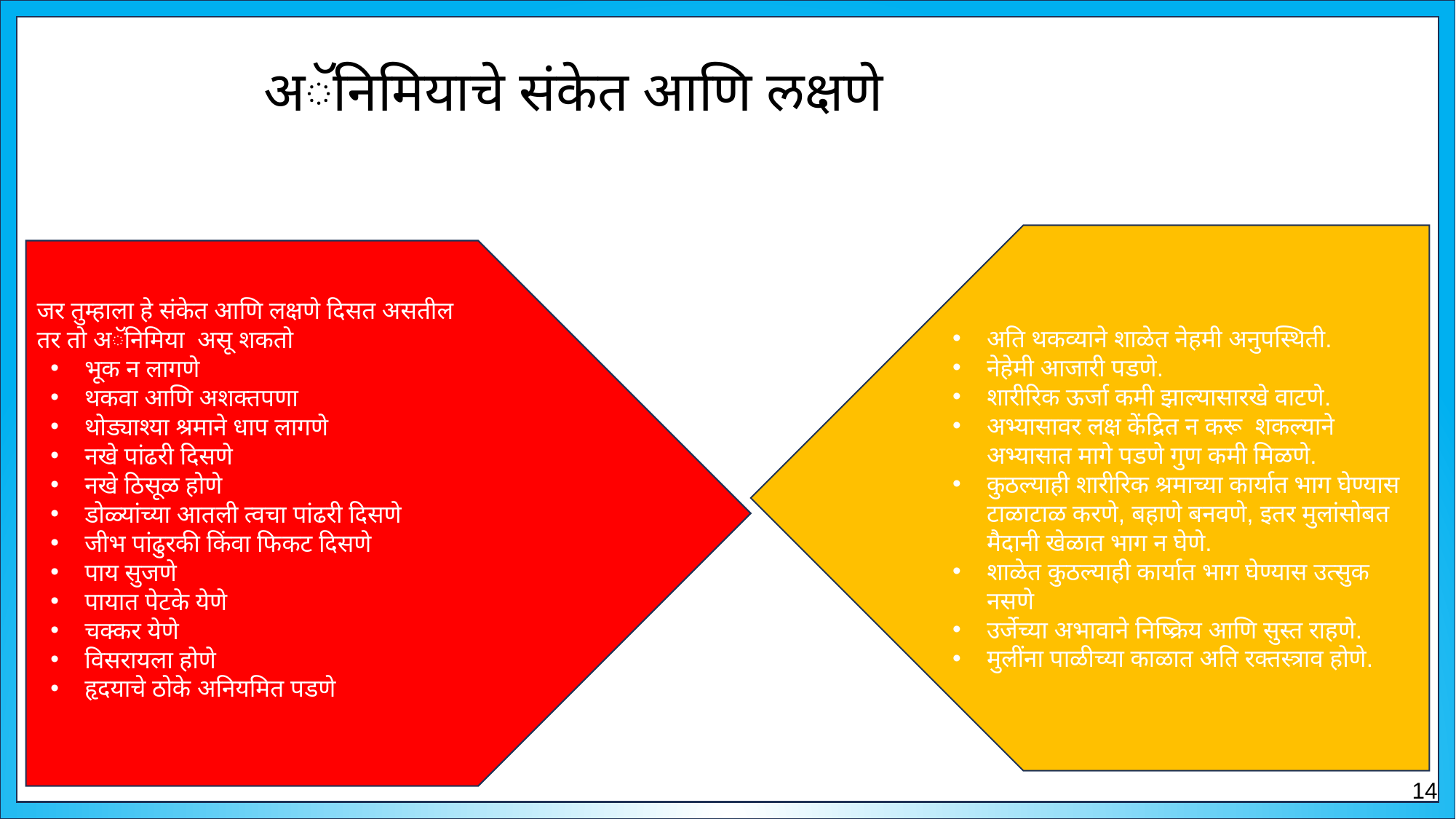

अॅनिमियाचे संकेत आणि लक्षणे
अति थकव्याने शाळेत नेहमी अनुपस्थिती.
नेहेमी आजारी पडणे.
शारीरिक ऊर्जा कमी झाल्यासारखे वाटणे.
अभ्यासावर लक्ष केंद्रित न करू  शकल्याने अभ्यासात मागे पडणे गुण कमी मिळणे.
कुठल्याही शारीरिक श्रमाच्या कार्यात भाग घेण्यास टाळाटाळ करणे, बहाणे बनवणे, इतर मुलांसोबत मैदानी खेळात भाग न घेणे.
शाळेत कुठल्याही कार्यात भाग घेण्यास उत्सुक नसणे
उर्जेच्या अभावाने निष्क्रिय आणि सुस्त राहणे.
मुलींना पाळीच्या काळात अति रक्तस्त्राव होणे.
जर तुम्हाला हे संकेत आणि लक्षणे दिसत असतील
तर तो अॅनिमिया  असू शकतो
भूक न लागणे
थकवा आणि अशक्तपणा
थोड्याश्या श्रमाने धाप लागणे
नखे पांढरी दिसणे
नखे ठिसूळ होणे
डोळ्यांच्या आतली त्वचा पांढरी दिसणे
जीभ पांढुरकी किंवा फिकट दिसणे
पाय सुजणे
पायात पेटके येणे
चक्कर येणे
विसरायला होणे
हृदयाचे ठोके अनियमित पडणे

14